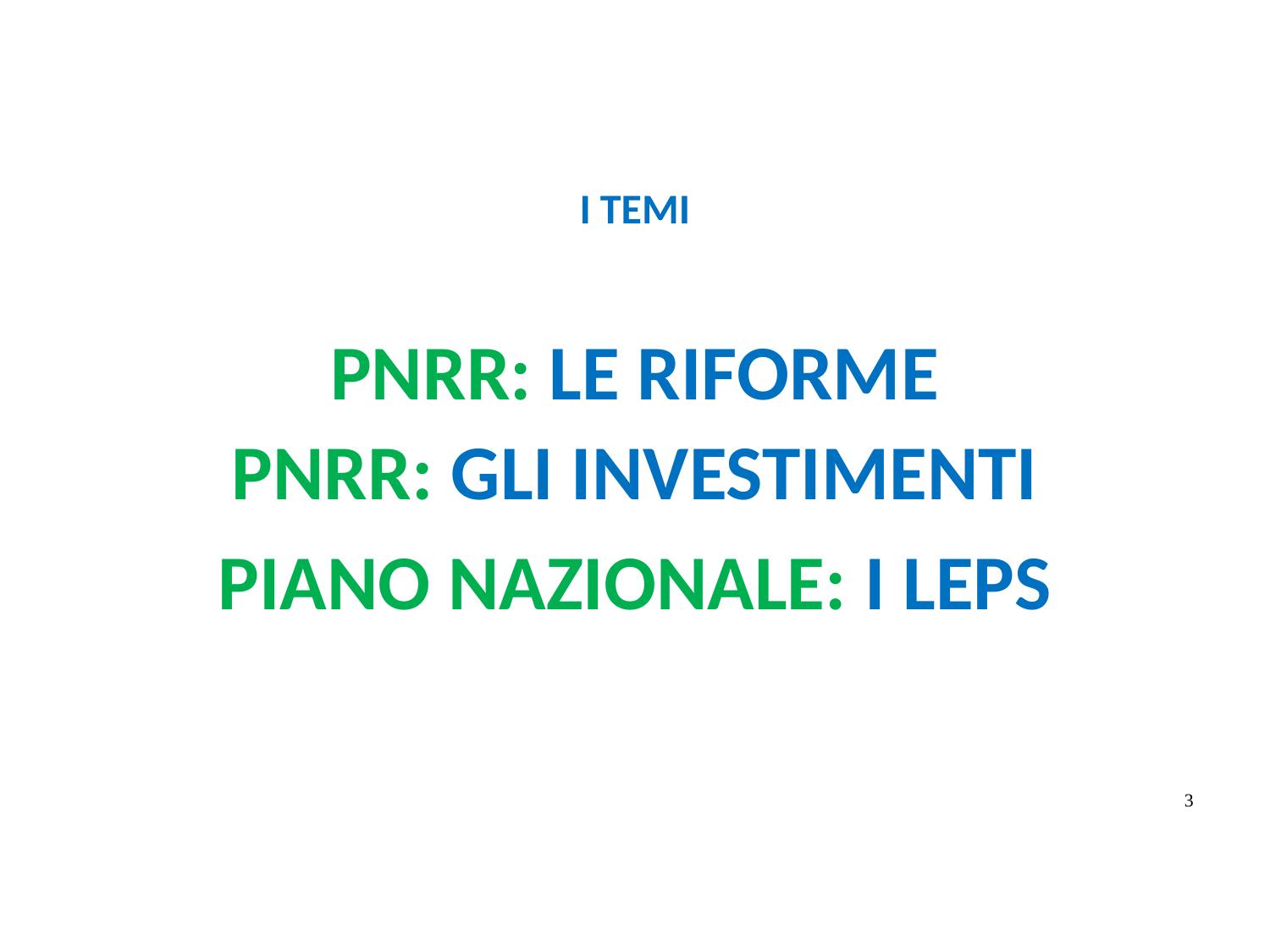

# I TEMI
PNRR: LE RIFORME
PNRR: GLI INVESTIMENTI
PIANO NAZIONALE: I LEPS
3